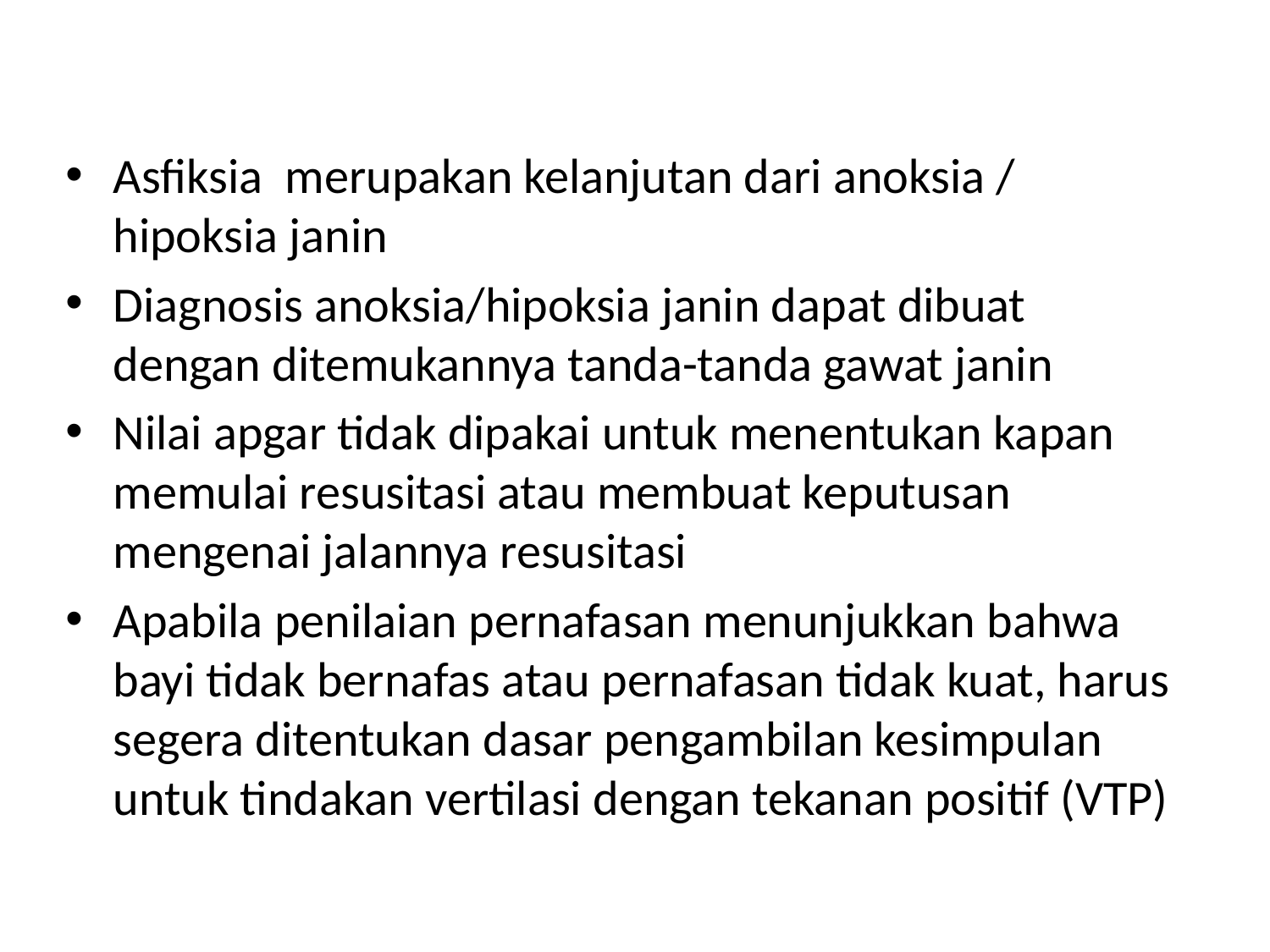

Asfiksia  merupakan kelanjutan dari anoksia / hipoksia janin
Diagnosis anoksia/hipoksia janin dapat dibuat dengan ditemukannya tanda-tanda gawat janin
Nilai apgar tidak dipakai untuk menentukan kapan memulai resusitasi atau membuat keputusan mengenai jalannya resusitasi
Apabila penilaian pernafasan menunjukkan bahwa bayi tidak bernafas atau pernafasan tidak kuat, harus segera ditentukan dasar pengambilan kesimpulan untuk tindakan vertilasi dengan tekanan positif (VTP)